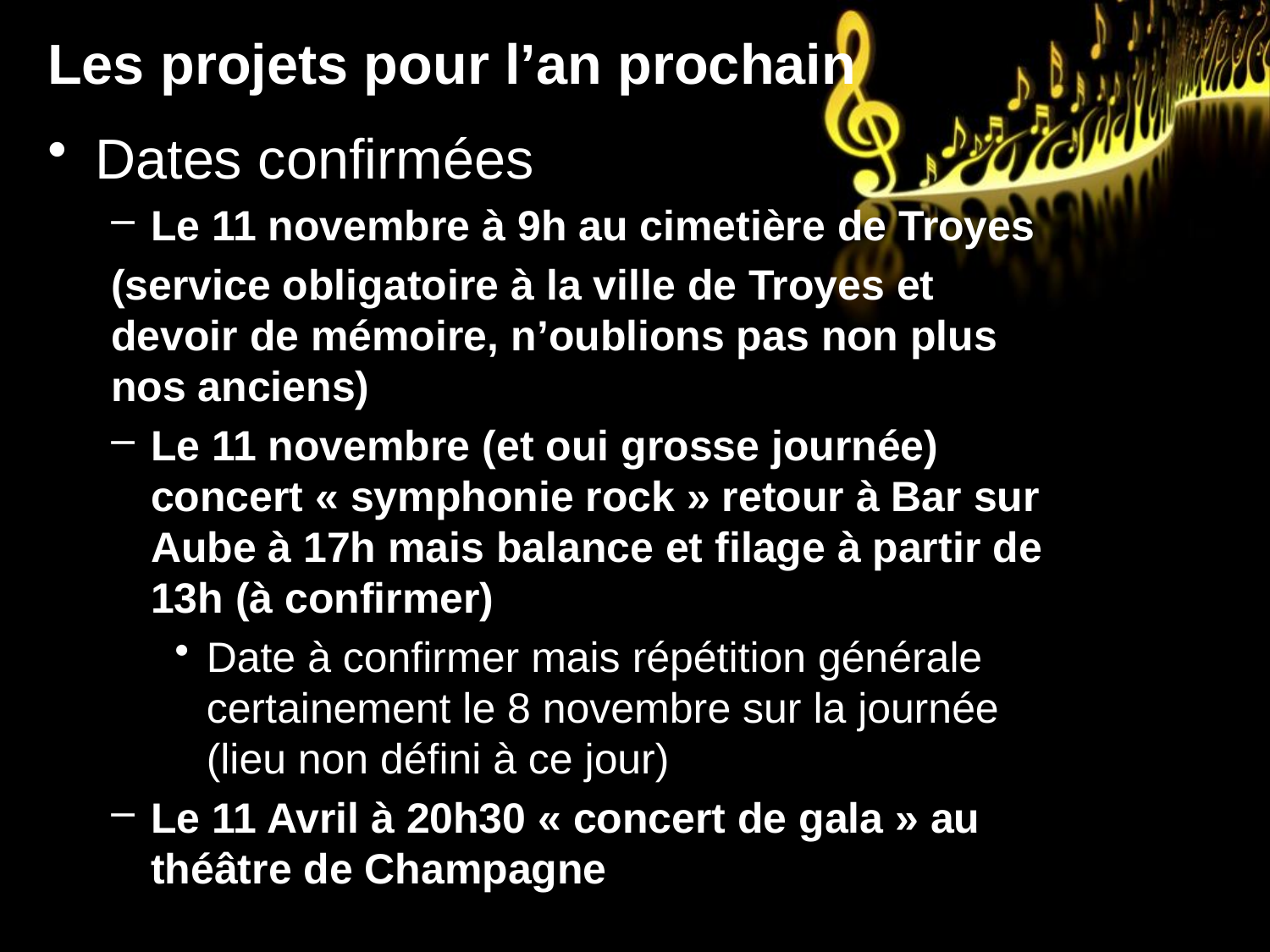

# Les projets pour l’an prochain
Dates confirmées
Le 11 novembre à 9h au cimetière de Troyes
(service obligatoire à la ville de Troyes et devoir de mémoire, n’oublions pas non plus nos anciens)
Le 11 novembre (et oui grosse journée) concert « symphonie rock » retour à Bar sur Aube à 17h mais balance et filage à partir de 13h (à confirmer)
Date à confirmer mais répétition générale certainement le 8 novembre sur la journée (lieu non défini à ce jour)
Le 11 Avril à 20h30 « concert de gala » au théâtre de Champagne